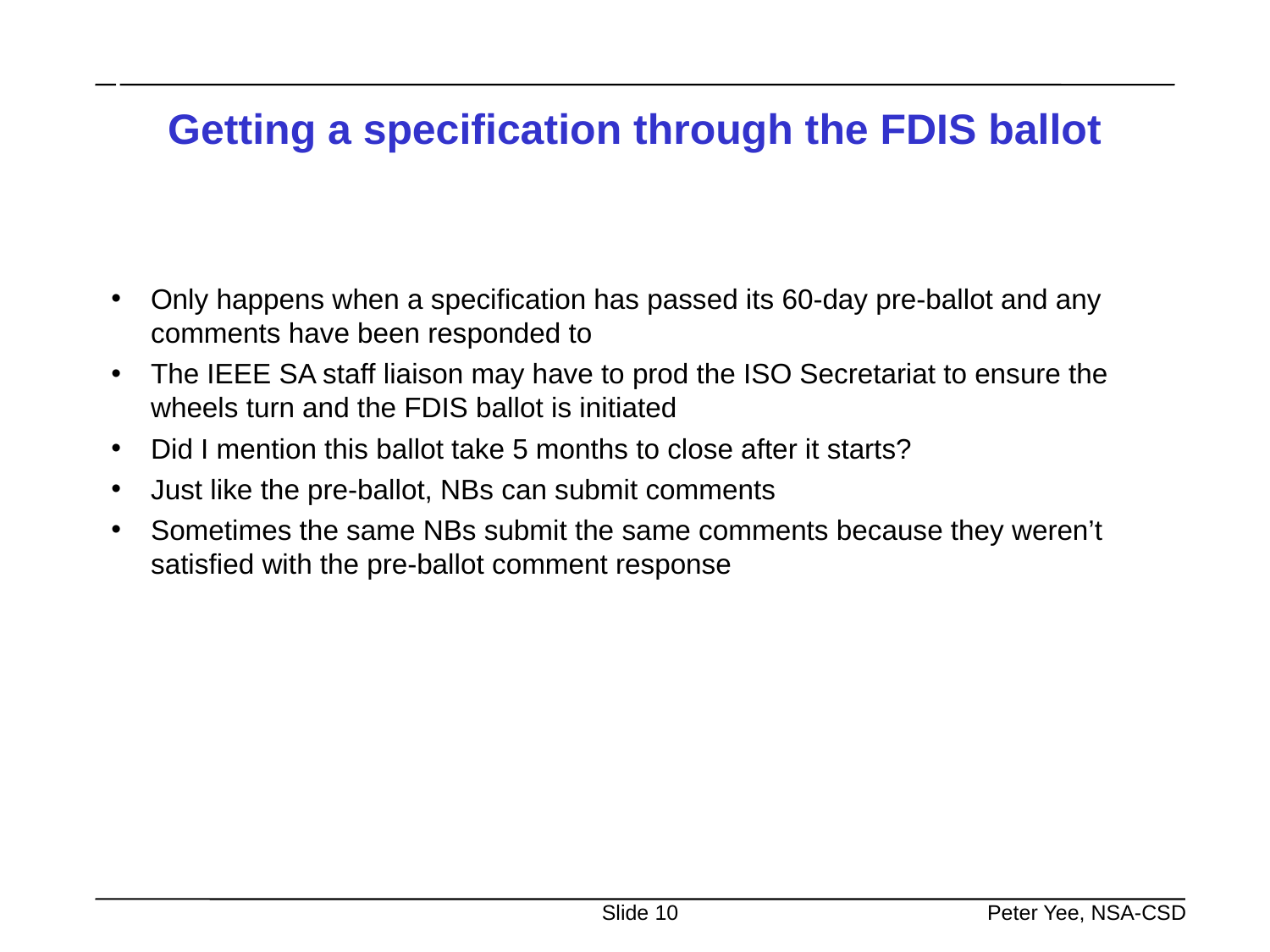

# Getting a specification through the FDIS ballot
Only happens when a specification has passed its 60-day pre-ballot and any comments have been responded to
The IEEE SA staff liaison may have to prod the ISO Secretariat to ensure the wheels turn and the FDIS ballot is initiated
Did I mention this ballot take 5 months to close after it starts?
Just like the pre-ballot, NBs can submit comments
Sometimes the same NBs submit the same comments because they weren’t satisfied with the pre-ballot comment response

Slide 10
Peter Yee, NSA-CSD